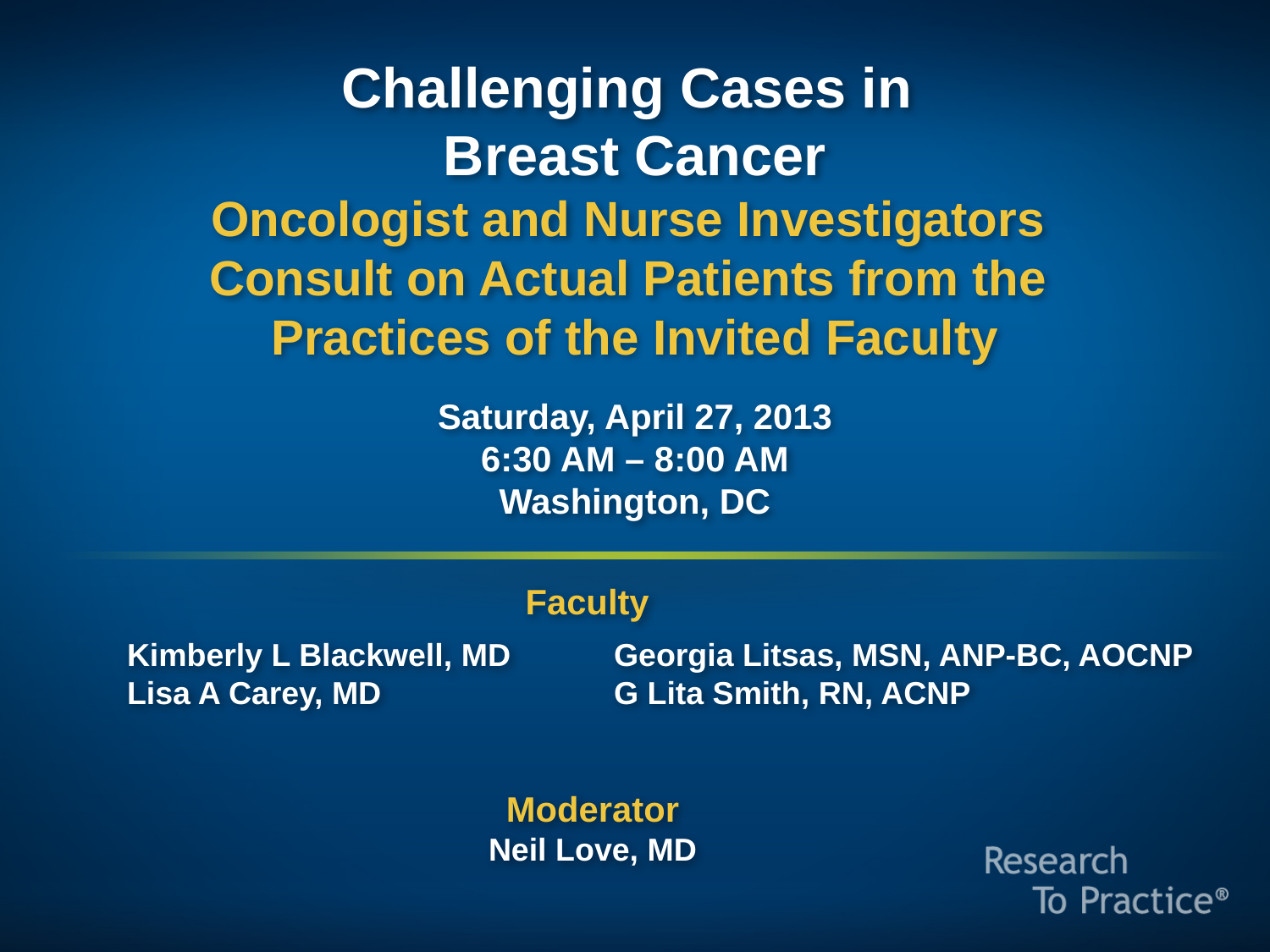

Challenging Cases in
Breast Cancer
Oncologist and Nurse Investigators
Consult on Actual Patients from the
Practices of the Invited Faculty
Saturday, April 27, 2013
6:30 AM – 8:00 AM
Washington, DC
Faculty
Kimberly L Blackwell, MD
Lisa A Carey, MD
Georgia Litsas, MSN, ANP-BC, AOCNP
G Lita Smith, RN, ACNP
Moderator
Neil Love, MD